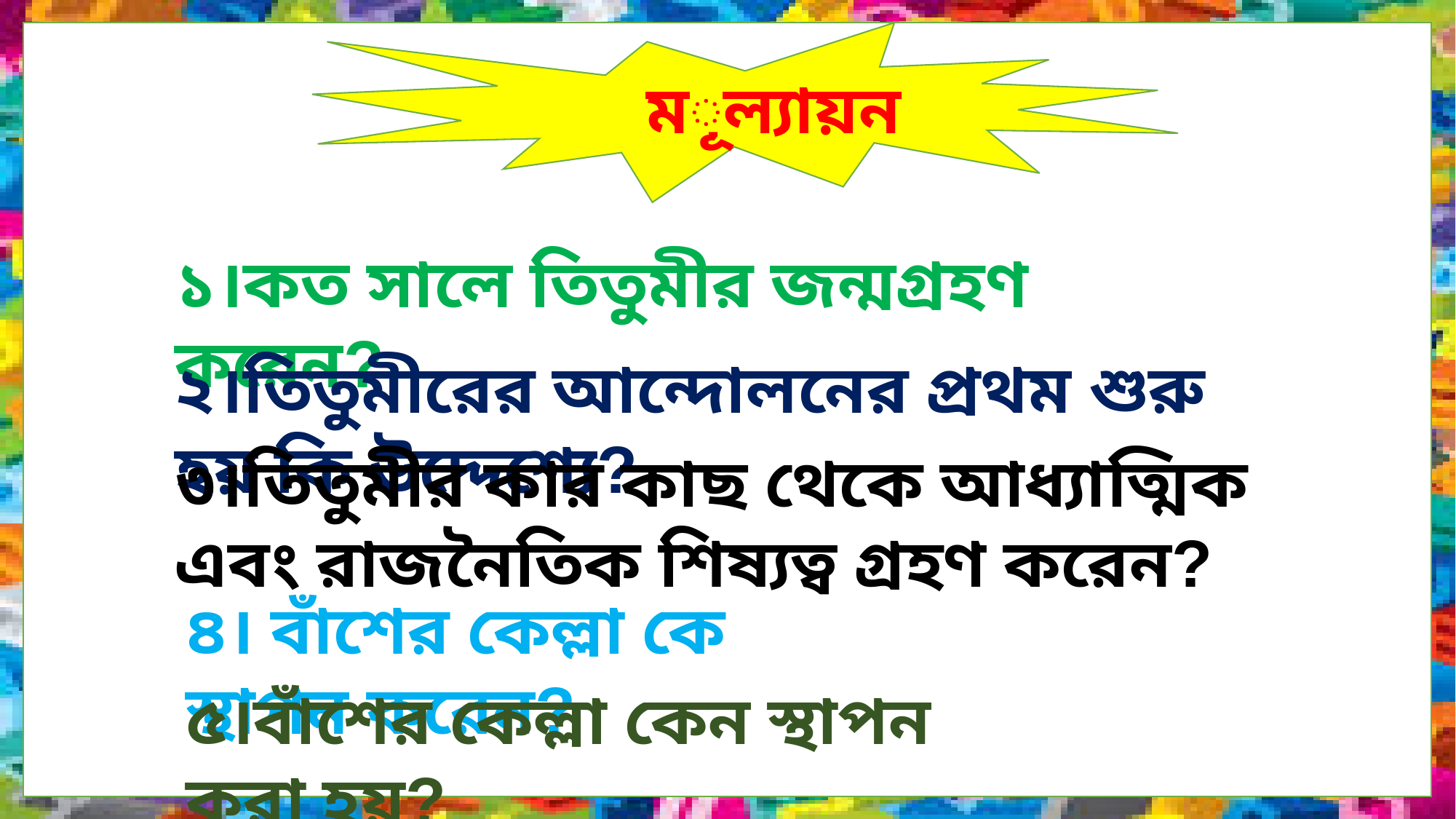

মূল্যায়ন
১।কত সালে তিতুমীর জন্মগ্রহণ করেন?
২।তিতুমীরের আন্দোলনের প্রথম শুরু হয় কি উদ্দেশ্যে?
৩।তিতুমীর কার কাছ থেকে আধ্যাত্মিক এবং রাজনৈতিক শিষ্যত্ব গ্রহণ করেন?
৪। বাঁশের কেল্লা কে স্থাপন করেন?
৫।বাঁশের কেল্লা কেন স্থাপন করা হয়?